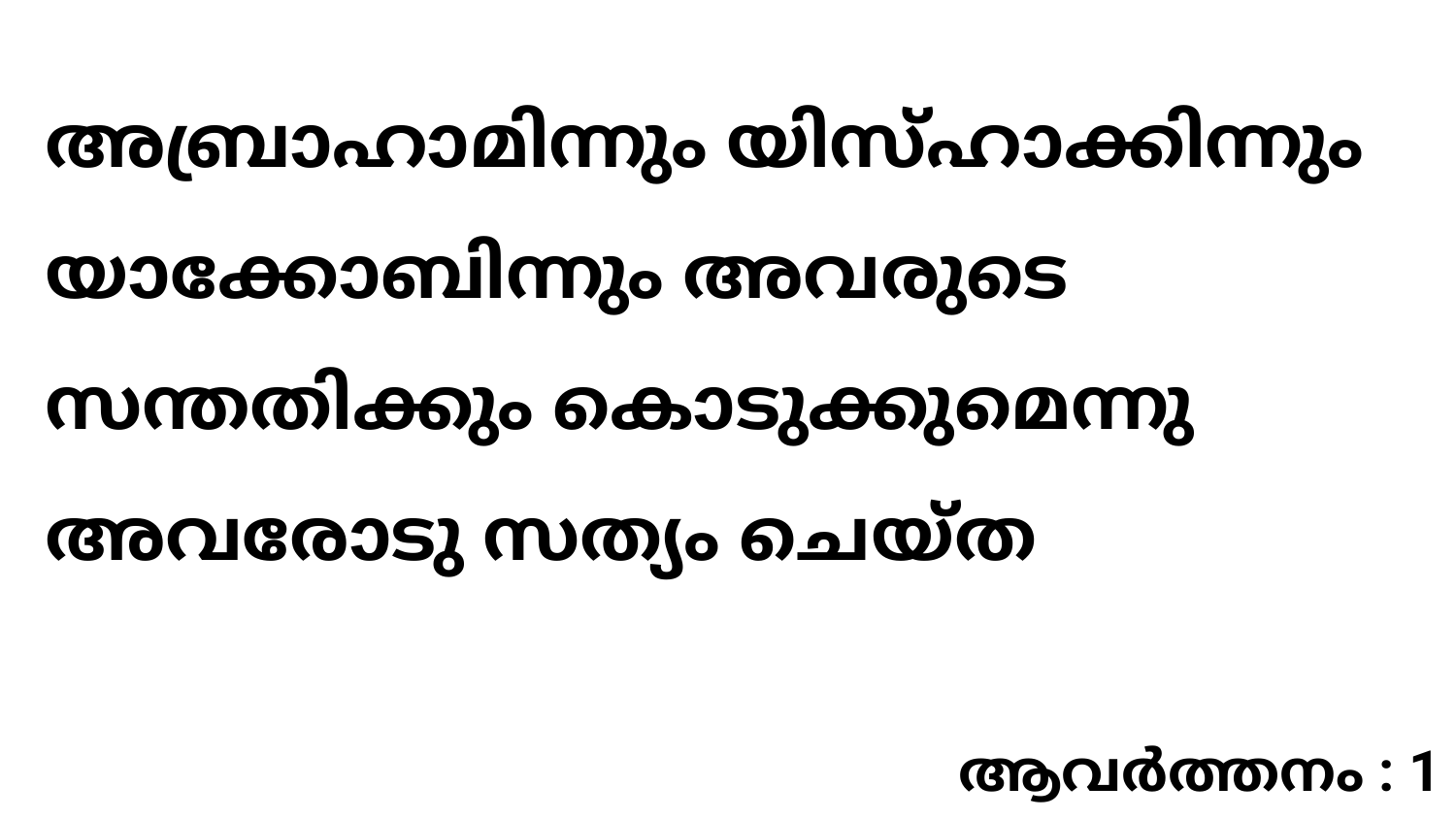

അബ്രാഹാമിന്നും യിസ്ഹാക്കിന്നും യാക്കോബിന്നും അവരുടെ സന്തതിക്കും കൊടുക്കുമെന്നു അവരോടു സത്യം ചെയ്ത
ആവർത്തനം : 1